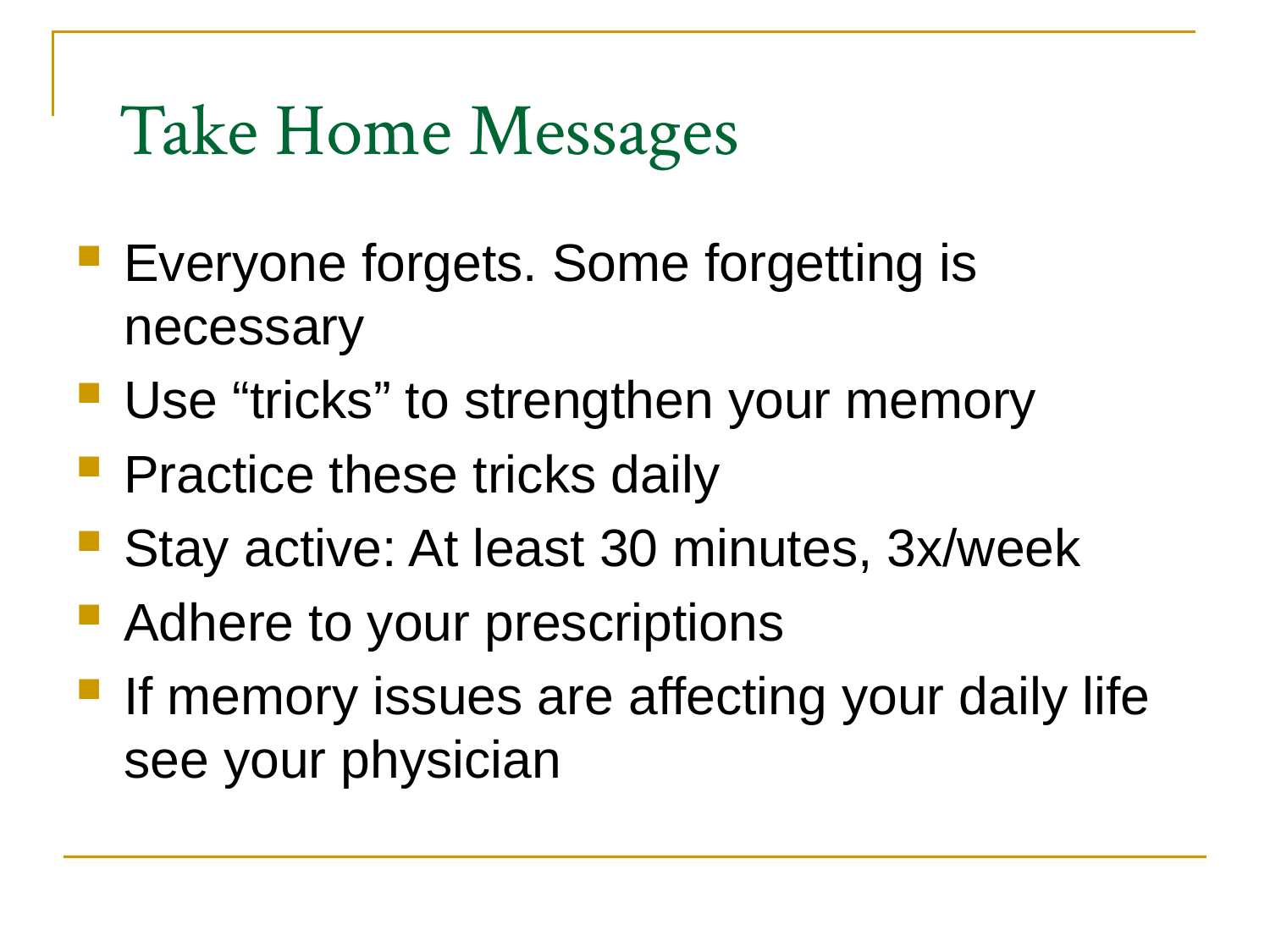

# Take Home Messages
Everyone forgets. Some forgetting is necessary
Use “tricks” to strengthen your memory
Practice these tricks daily
Stay active: At least 30 minutes, 3x/week
Adhere to your prescriptions
If memory issues are affecting your daily life see your physician